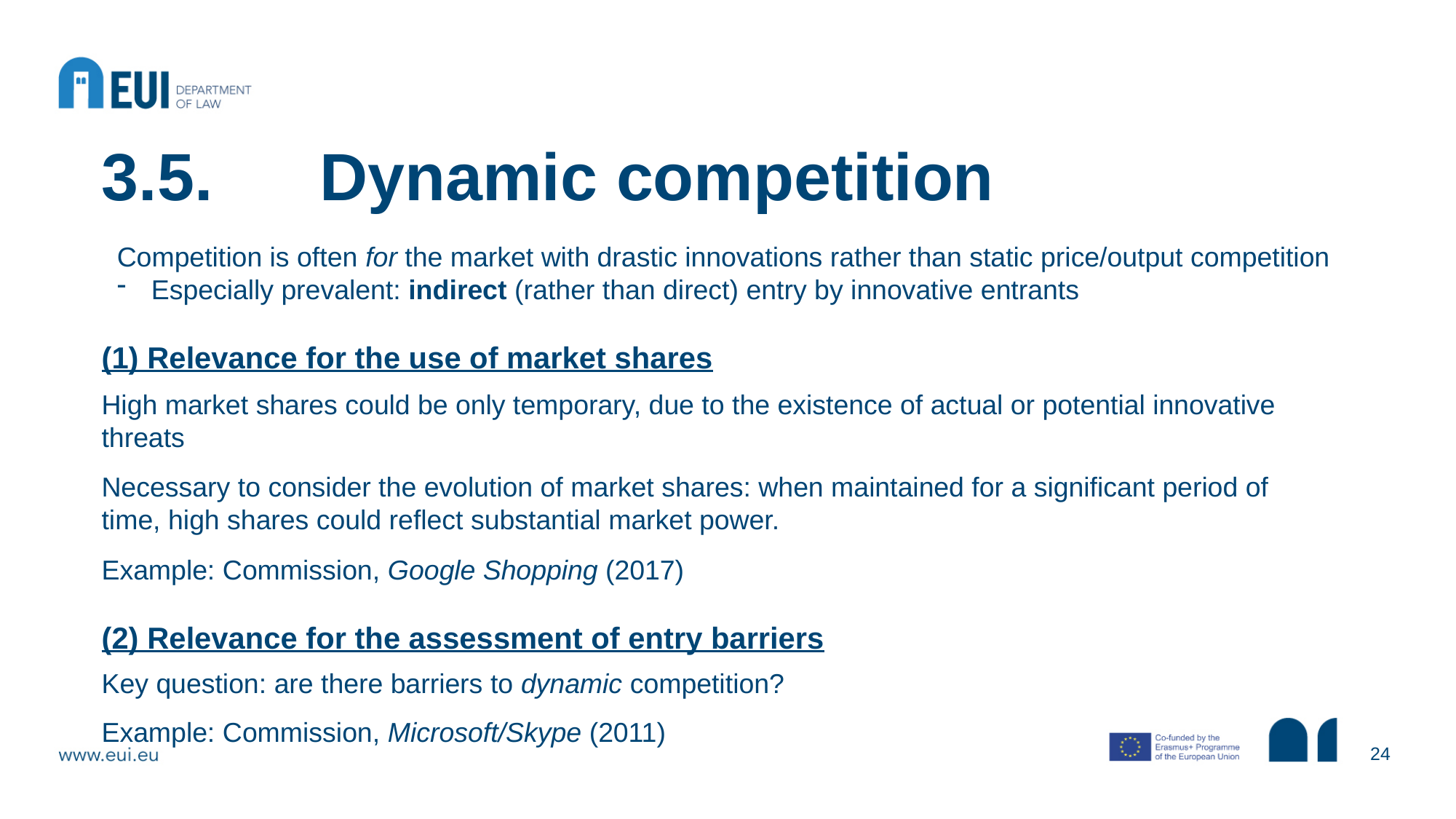

3.5.	Dynamic competition
Competition is often for the market with drastic innovations rather than static price/output competition
Especially prevalent: indirect (rather than direct) entry by innovative entrants
(1) Relevance for the use of market shares
High market shares could be only temporary, due to the existence of actual or potential innovative threats
Necessary to consider the evolution of market shares: when maintained for a significant period of time, high shares could reflect substantial market power.
Example: Commission, Google Shopping (2017)
(2) Relevance for the assessment of entry barriers
Key question: are there barriers to dynamic competition?
Example: Commission, Microsoft/Skype (2011)
24